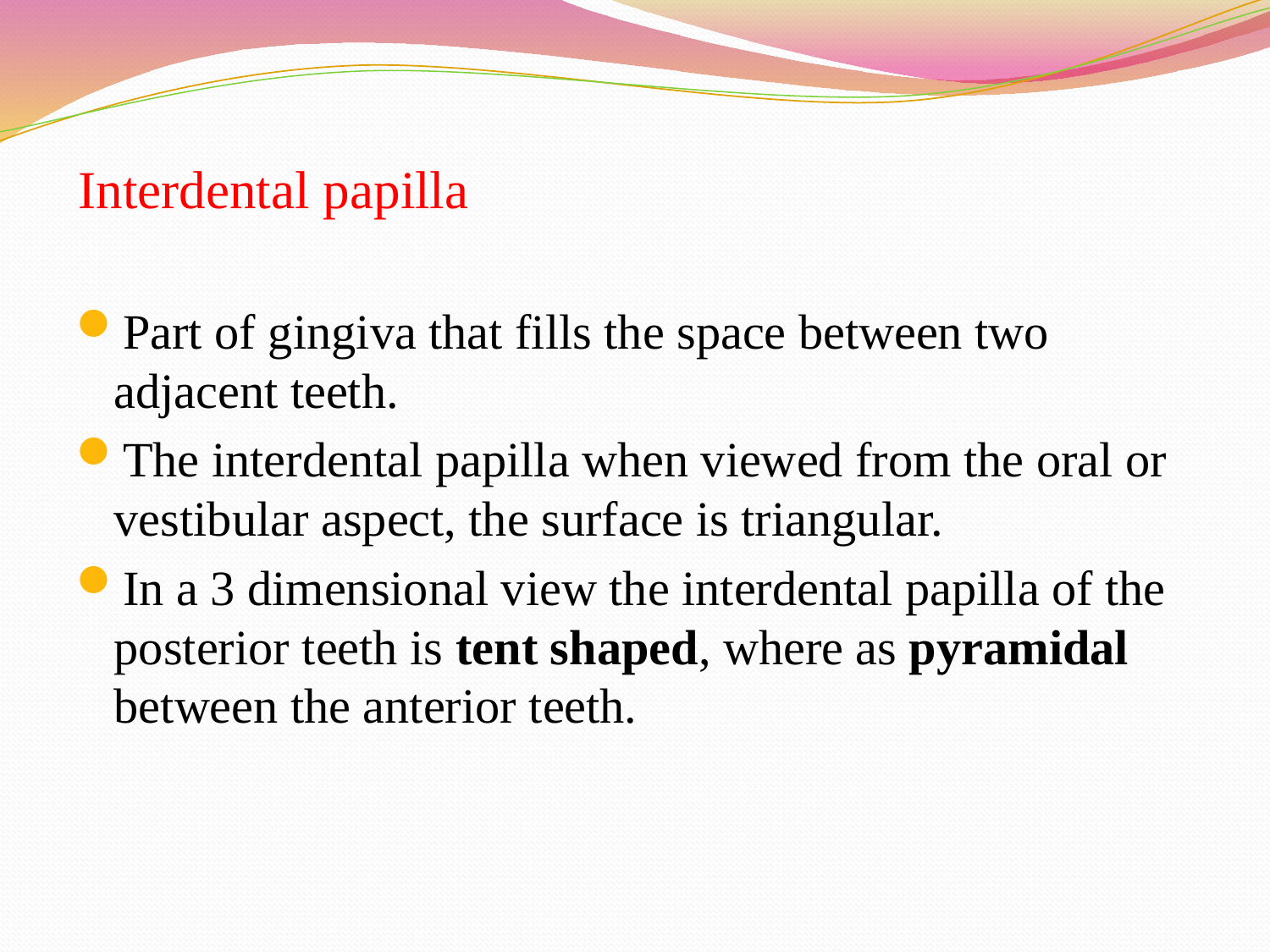

# Interdental papilla

Part of gingiva that fills the space between two adjacent teeth.
The interdental papilla when viewed from the oral or vestibular aspect, the surface is triangular.
In a 3 dimensional view the interdental papilla of the posterior teeth is tent shaped, where as pyramidal between the anterior teeth.